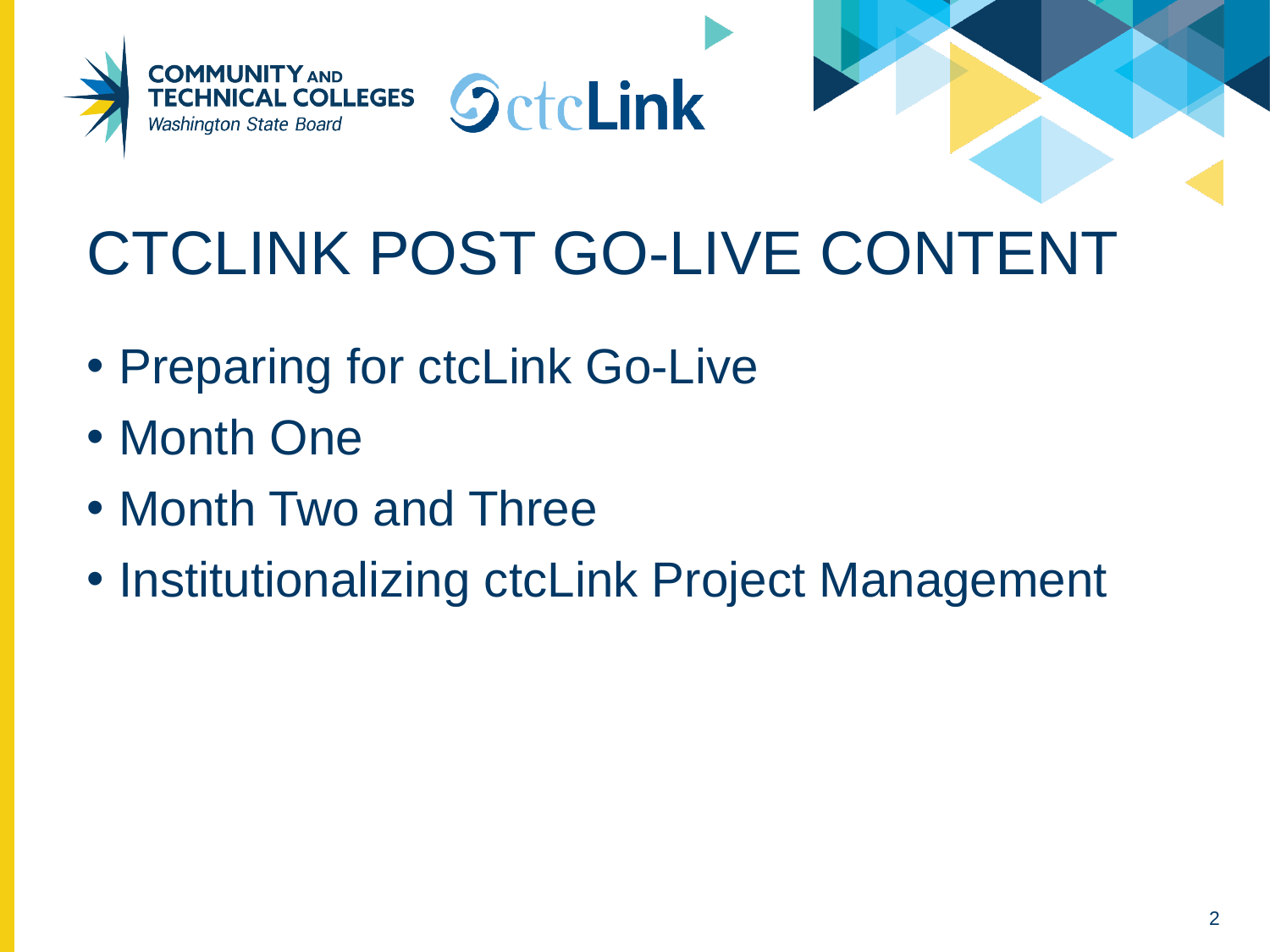

# ctcLink Post Go-Live Content
Preparing for ctcLink Go-Live
Month One
Month Two and Three
Institutionalizing ctcLink Project Management
2